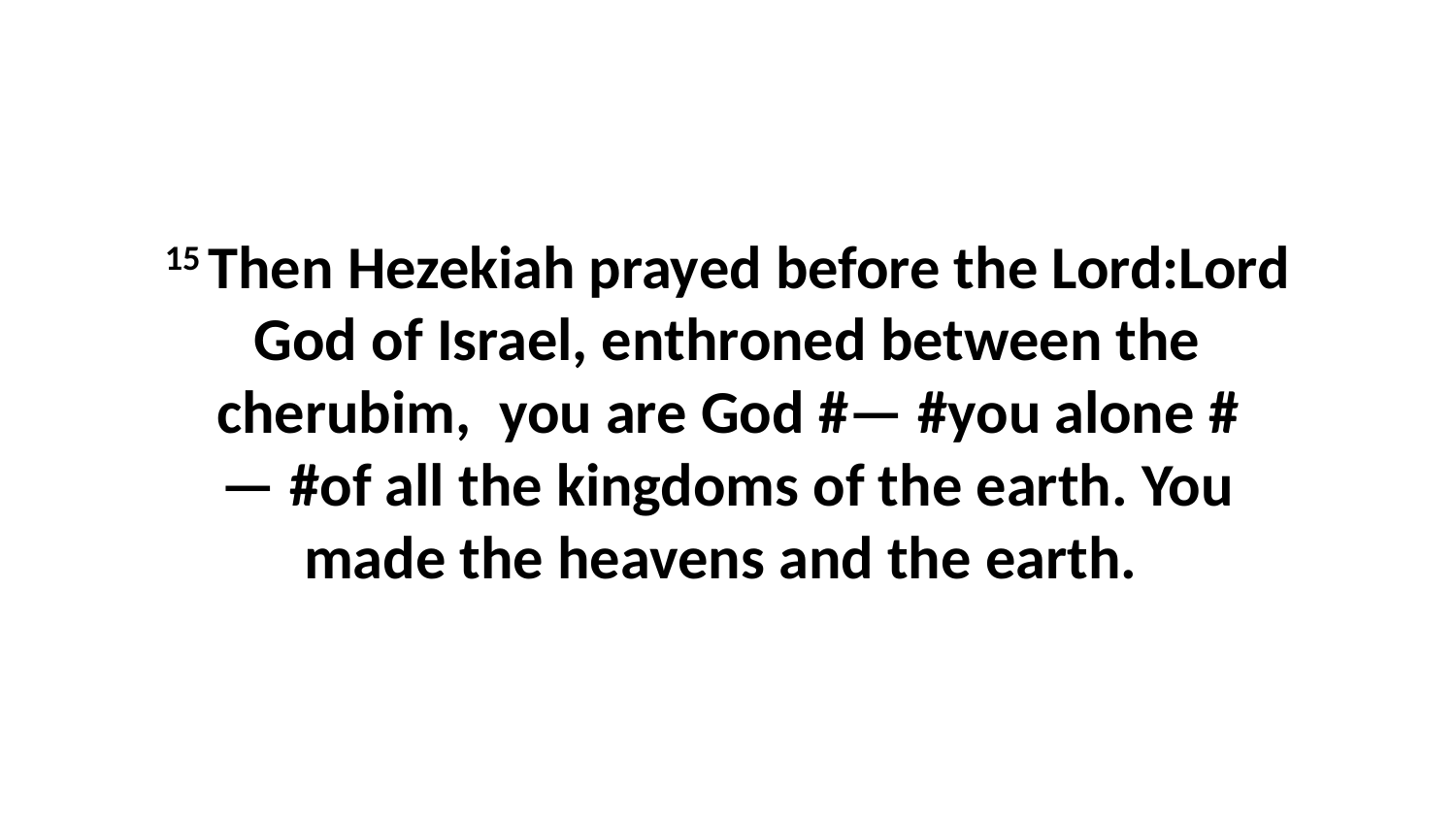

15 Then Hezekiah prayed before the Lord:Lord God of Israel, enthroned between the cherubim,  you are God #— #you alone #— #of all the kingdoms of the earth. You made the heavens and the earth.